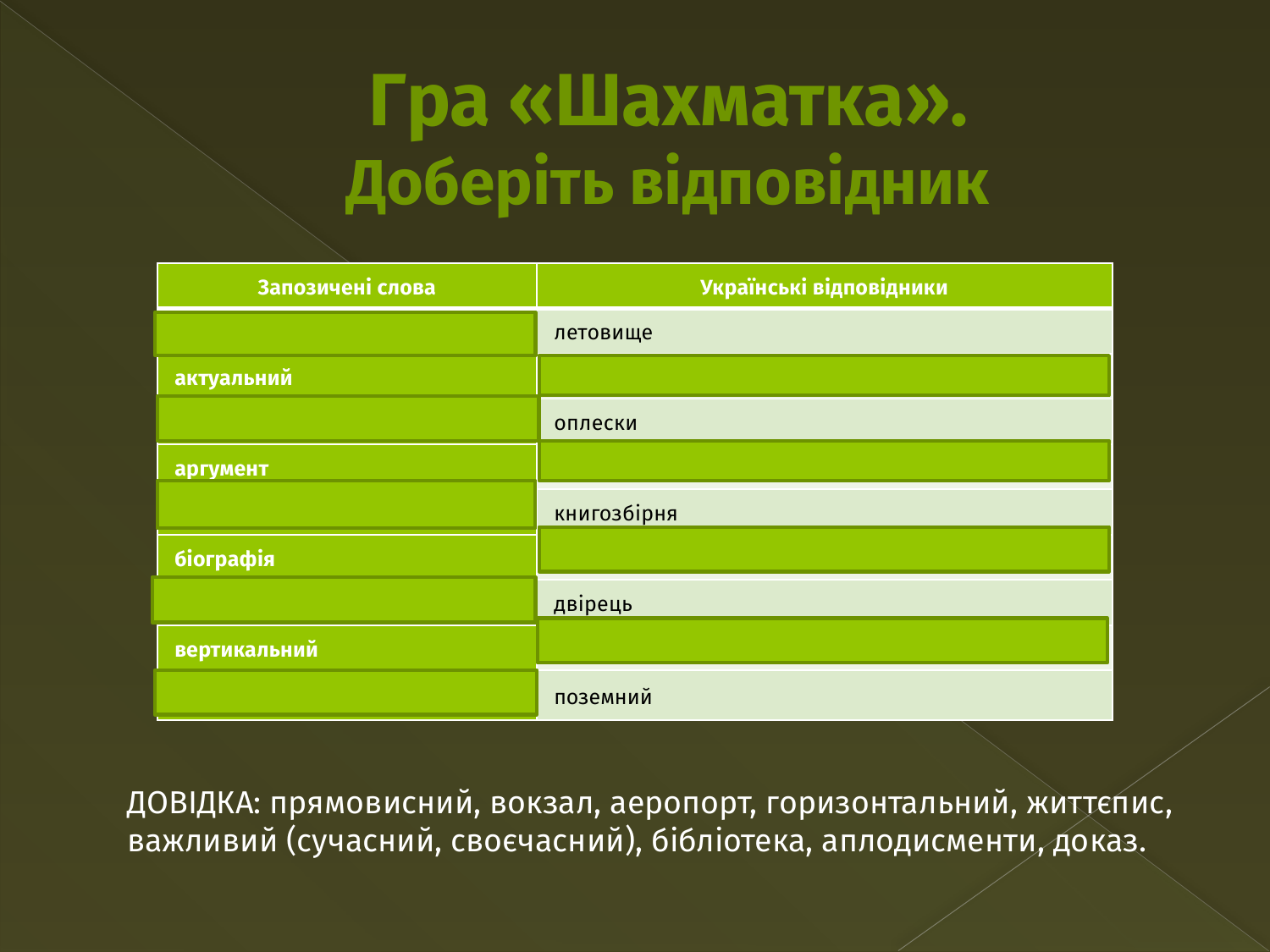

# Гра «Шахматка». Доберіть відповідник
| Запозичені слова | Українські відповідники |
| --- | --- |
| аеропорт | летовище |
| актуальний | важливий (сучасний, своєчасний) |
| аплодисменти | оплески |
| аргумент | доказ |
| бібліотека | книгозбірня |
| біографія | життєпис |
| вокзал | двірець |
| вертикальний | прямовисний |
| горизонтальний | поземний |

ДОВІДКА: прямовисний, вокзал, аеропорт, горизонтальний, життєпис, важливий (сучасний, своєчасний), бібліотека, аплодисменти, доказ.